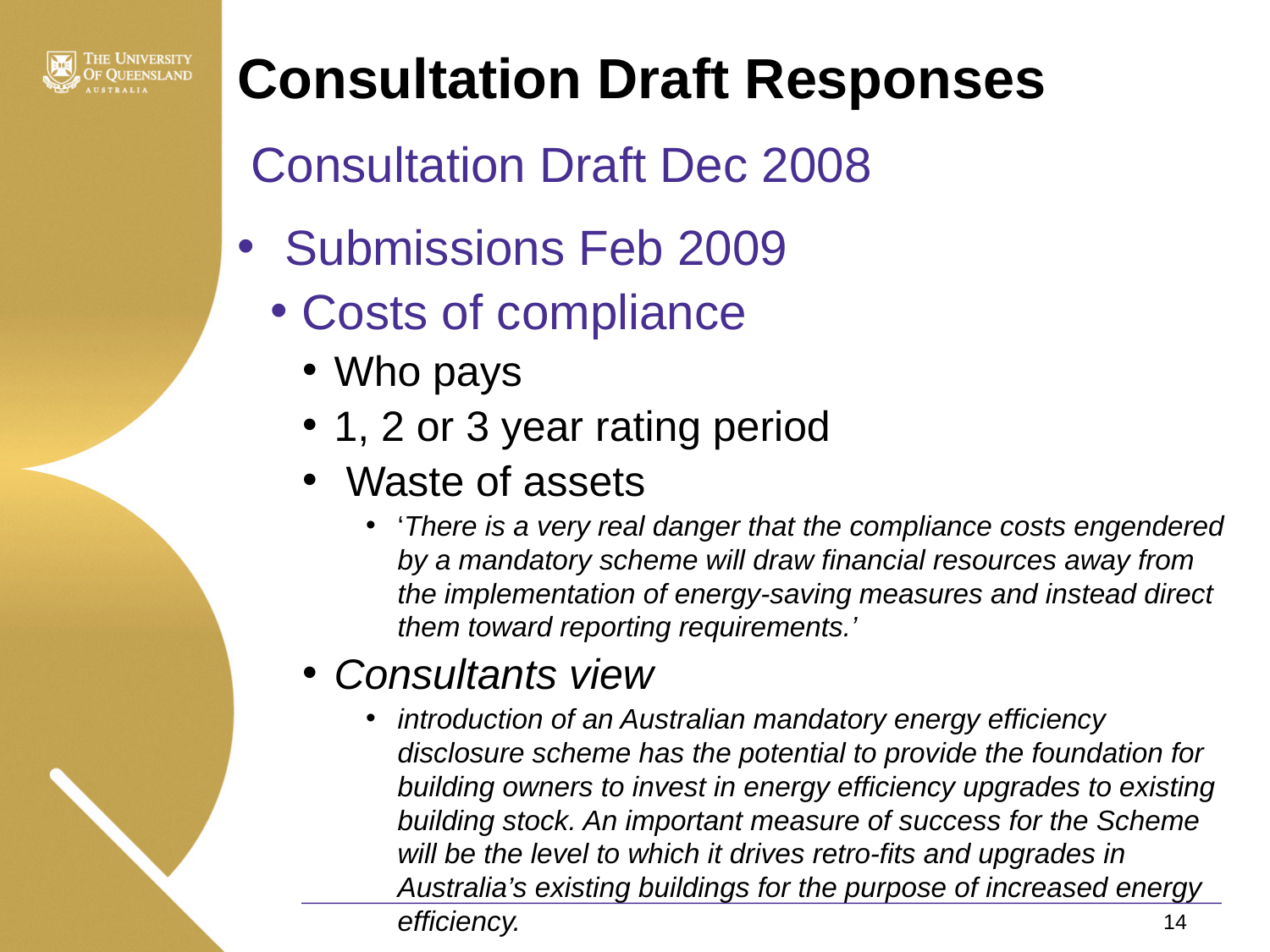

Consultation Draft Responses
 Consultation Draft Dec 2008
Submissions Feb 2009
Costs of compliance
Who pays
1, 2 or 3 year rating period
 Waste of assets
‘There is a very real danger that the compliance costs engendered by a mandatory scheme will draw financial resources away from the implementation of energy-saving measures and instead direct them toward reporting requirements.’
Consultants view
introduction of an Australian mandatory energy efficiency disclosure scheme has the potential to provide the foundation for building owners to invest in energy efficiency upgrades to existing building stock. An important measure of success for the Scheme will be the level to which it drives retro-fits and upgrades in Australia’s existing buildings for the purpose of increased energy efficiency.
14